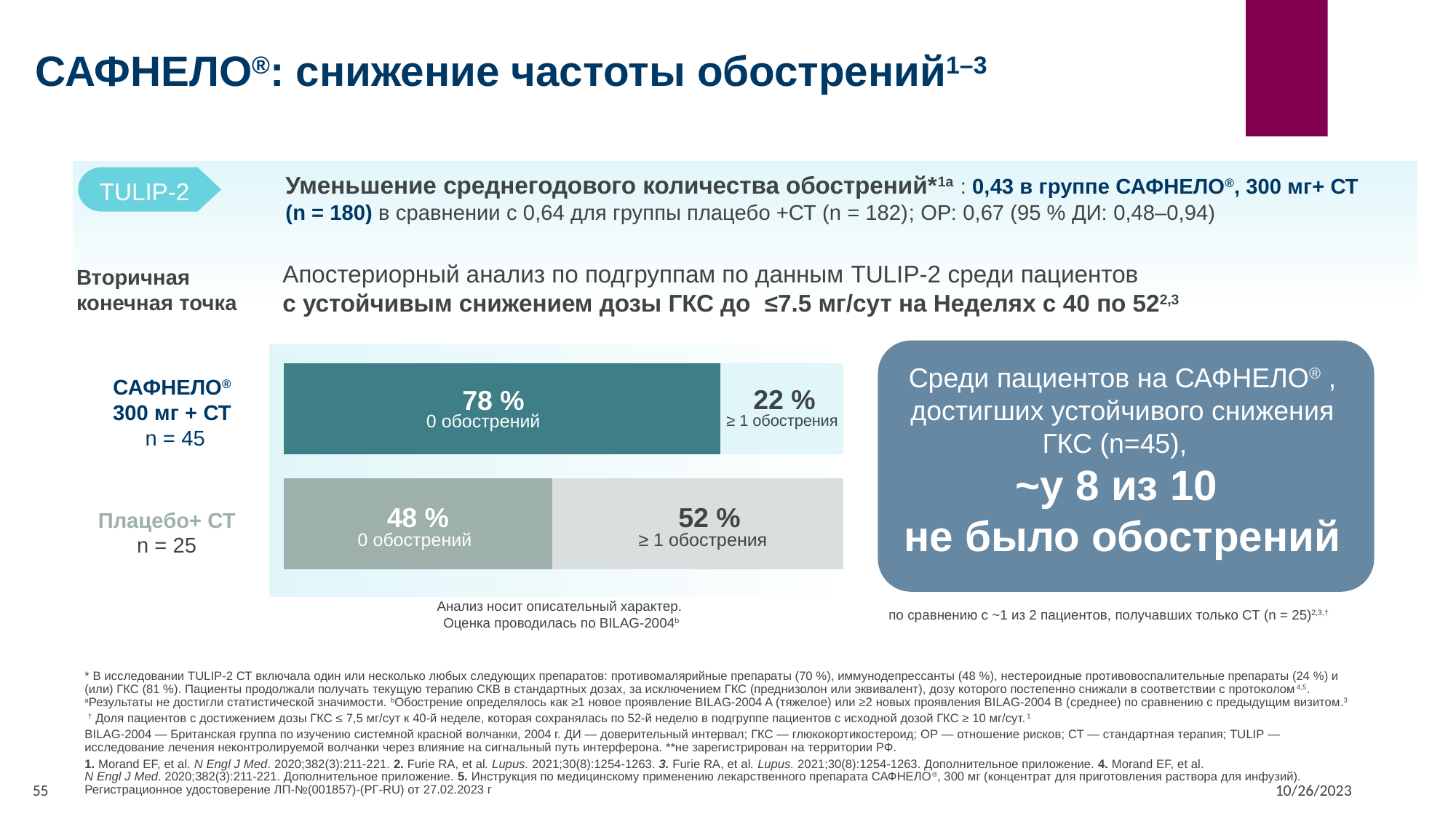

САФНЕЛО®: снижение частоты обострений1–3

Уменьшение среднегодового количества обострений*1а : 0,43 в группе САФНЕЛО®, 300 мг+ СТ (n = 180) в сравнении с 0,64 для группы плацебо +СТ (n = 182); ОР: 0,67 (95 % ДИ: 0,48–0,94)

TULIP-2

Апостериорный анализ по подгруппам по данным TULIP-2 среди пациентов
с устойчивым снижением дозы ГКС до  ≤7.5 мг/сут на Неделях с 40 по 522,3
Вторичная конечная точка

### Chart

| Category | 0 | 1 |
|---|---|---|
| Плацебо  | 48.0 | 52.0 |
| САФНЕЛО®, 300 мг | 78.0 | 22.0 |
Среди пациентов на САФНЕЛО® , достигших устойчивого снижения ГКС (n=45),
~у 8 из 10
не было обострений
САФНЕЛО®
300 мг + СТ
n = 45
22 %
78 %
0 обострений
≥ 1 обострения
48 %
52 %
Плацебо+ СТ
n = 25
0 обострений
≥ 1 обострения
Анализ носит описательный характер.
Оценка проводилась по BILAG-2004b
по сравнению с ~1 из 2 пациентов, получавших только СТ (n = 25)2,3,†
* В исследовании TULIP-2 СТ включала один или несколько любых следующих препаратов: противомалярийные препараты (70 %), иммунодепрессанты (48 %), нестероидные противовоспалительные препараты (24 %) и (или) ГКС (81 %). Пациенты продолжали получать текущую терапию СКВ в стандартных дозах, за исключением ГКС (преднизолон или эквивалент), дозу которого постепенно снижали в соответствии с протоколом4,5. аРезультаты не достигли статистической значимости. bОбострение определялось как ≥1 новое проявление BILAG-2004 A (тяжелое) или ≥2 новых проявления BILAG-2004 B (среднее) по сравнению с предыдущим визитом.3
 † Доля пациентов с достижением дозы ГКС ≤ 7,5 мг/сут к 40-й неделе, которая сохранялась по 52-й неделю в подгруппе пациентов с исходной дозой ГКС ≥ 10 мг/сут.1
BILAG-2004 — Британская группа по изучению системной красной волчанки, 2004 г. ДИ — доверительный интервал; ГКС — глюкокортикостероид; ОР — отношение рисков; СТ — стандартная терапия; TULIP — исследование лечения неконтролируемой волчанки через влияние на сигнальный путь интерферона. **не зарегистрирован на территории РФ.
1. Morand EF, et al. N Engl J Med. 2020;382(3):211-221. 2. Furie RA, et al. Lupus. 2021;30(8):1254-1263. 3. Furie RA, et al. Lupus. 2021;30(8):1254-1263. Дополнительное приложение. 4. Morand EF, et al.
N Engl J Med. 2020;382(3):211-221. Дополнительное приложение. 5. Инструкция по медицинскому применению лекарственного препарата САФНЕЛО®, 300 мг (концентрат для приготовления раствора для инфузий). Регистрационное удостоверение ЛП-№(001857)-(РГ-RU) от 27.02.2023 г
55
10/26/2023